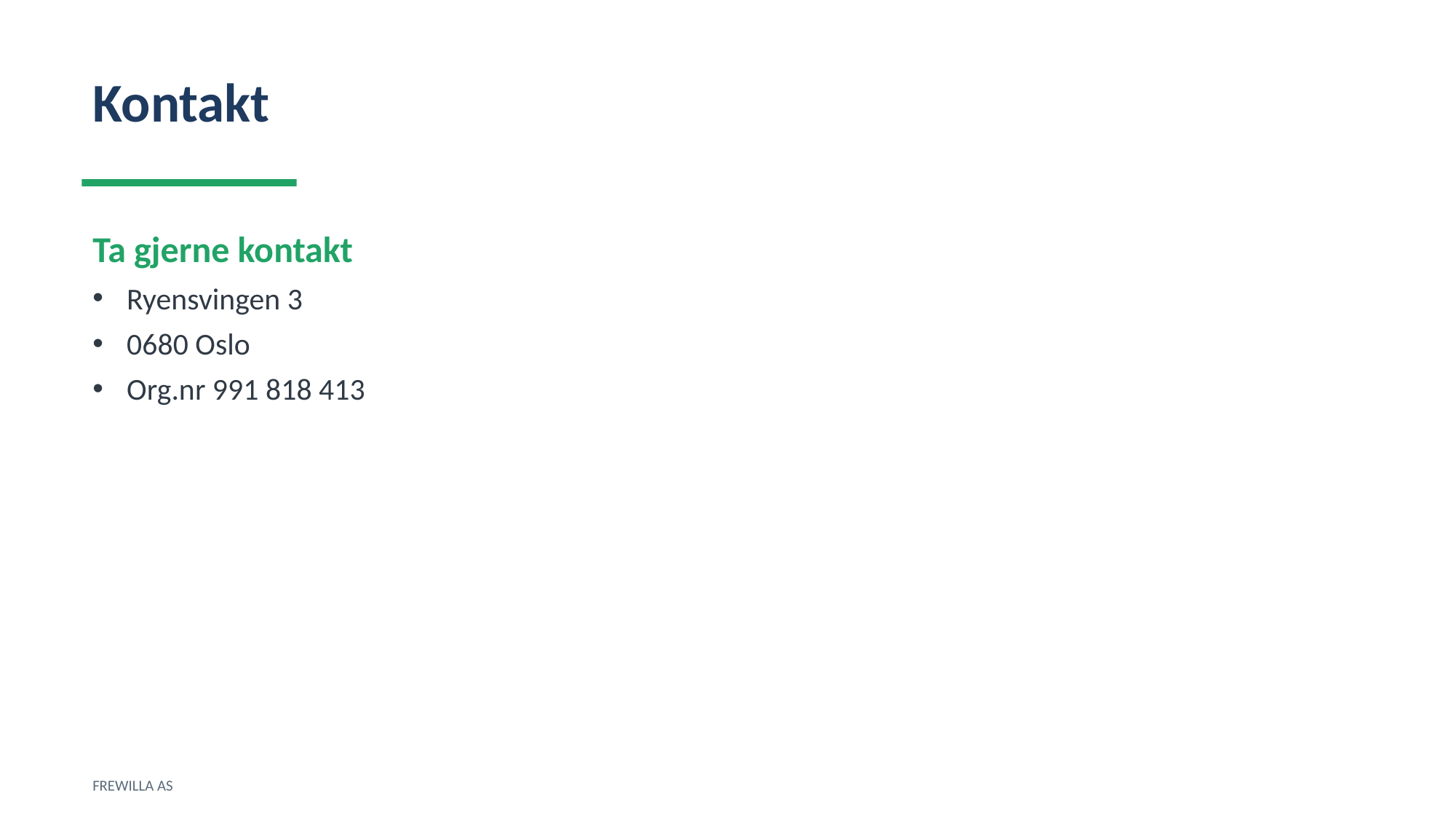

Kontakt

Ta gjerne kontakt
Ryensvingen 3
0680 Oslo
Org.nr 991 818 413
FREWILLA AS